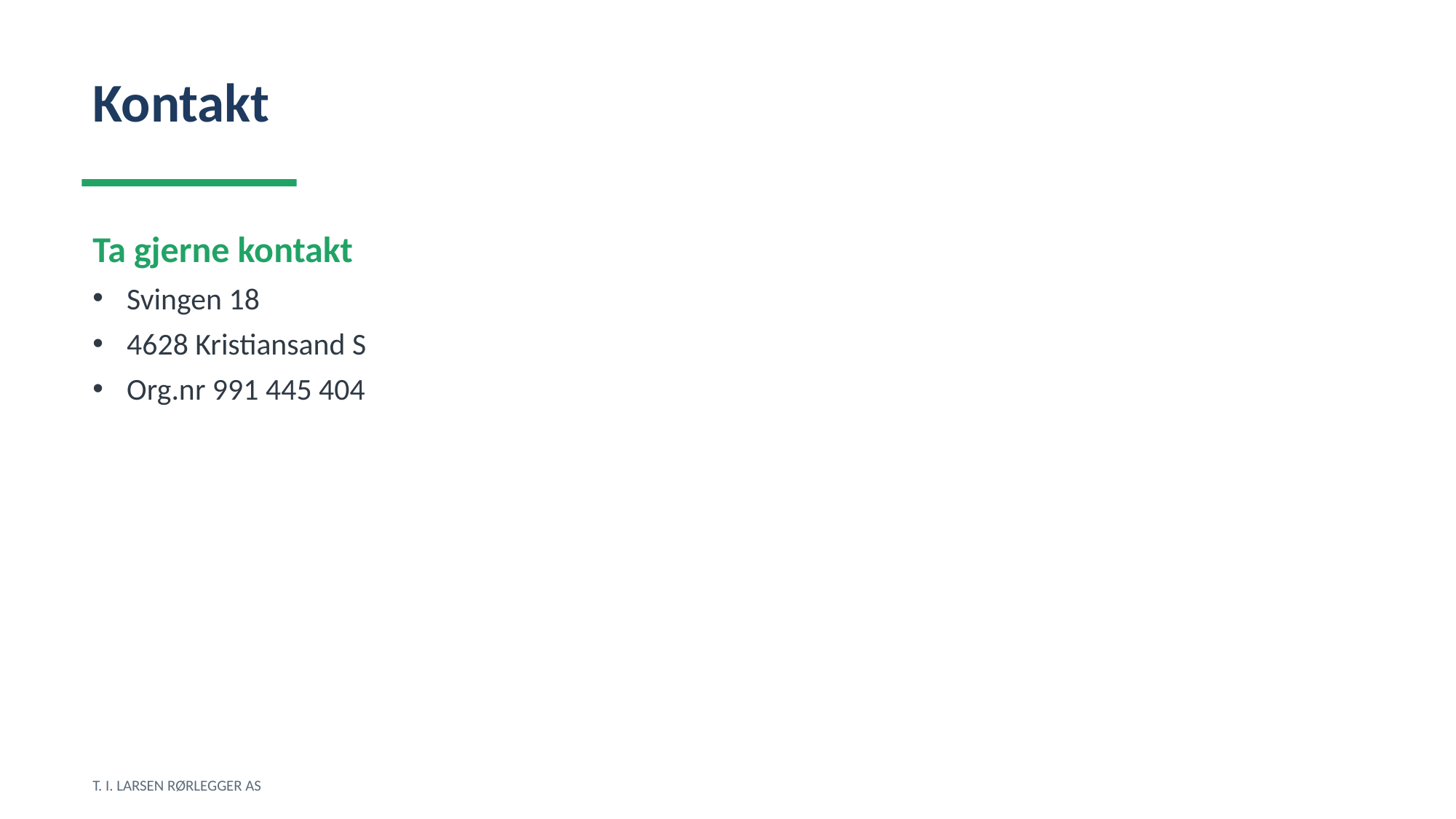

Kontakt

Ta gjerne kontakt
Svingen 18
4628 Kristiansand S
Org.nr 991 445 404
T. I. LARSEN RØRLEGGER AS